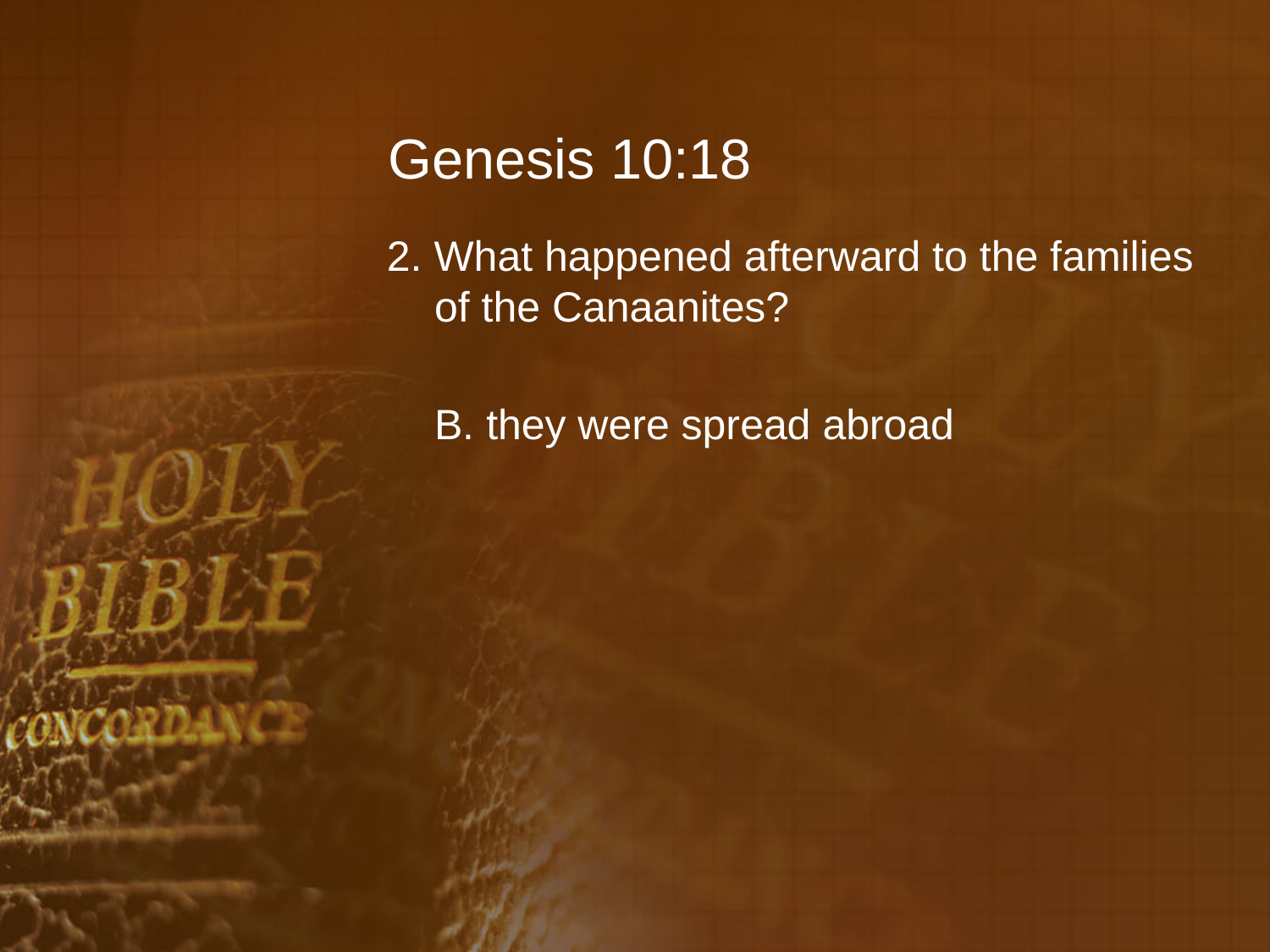

# Genesis 10:18
2. What happened afterward to the families of the Canaanites?

	B. they were spread abroad